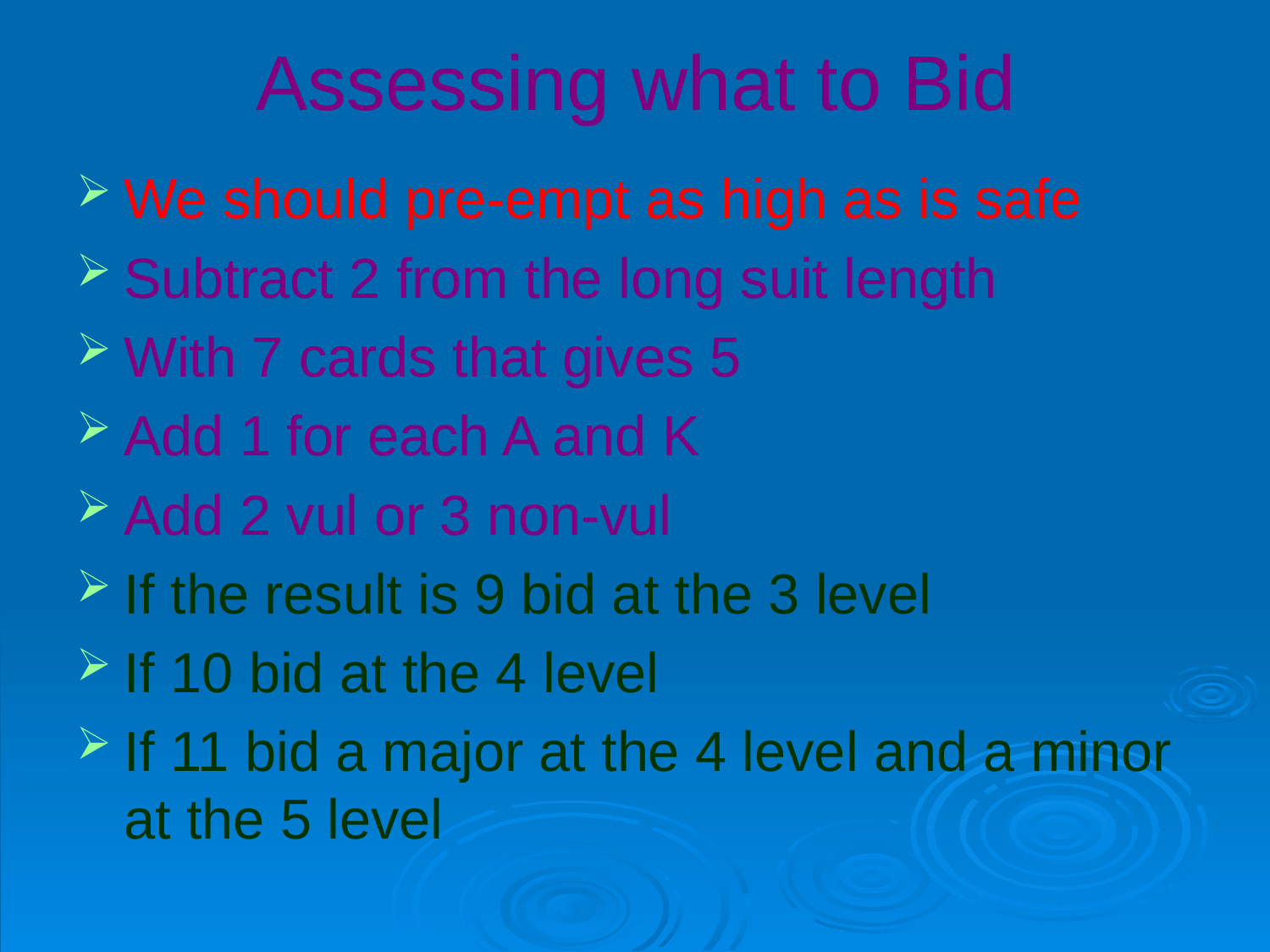

# Assessing what to Bid
We should pre-empt as high as is safe
Subtract 2 from the long suit length
With 7 cards that gives 5
Add 1 for each A and K
Add 2 vul or 3 non-vul
If the result is 9 bid at the 3 level
If 10 bid at the 4 level
If 11 bid a major at the 4 level and a minor at the 5 level